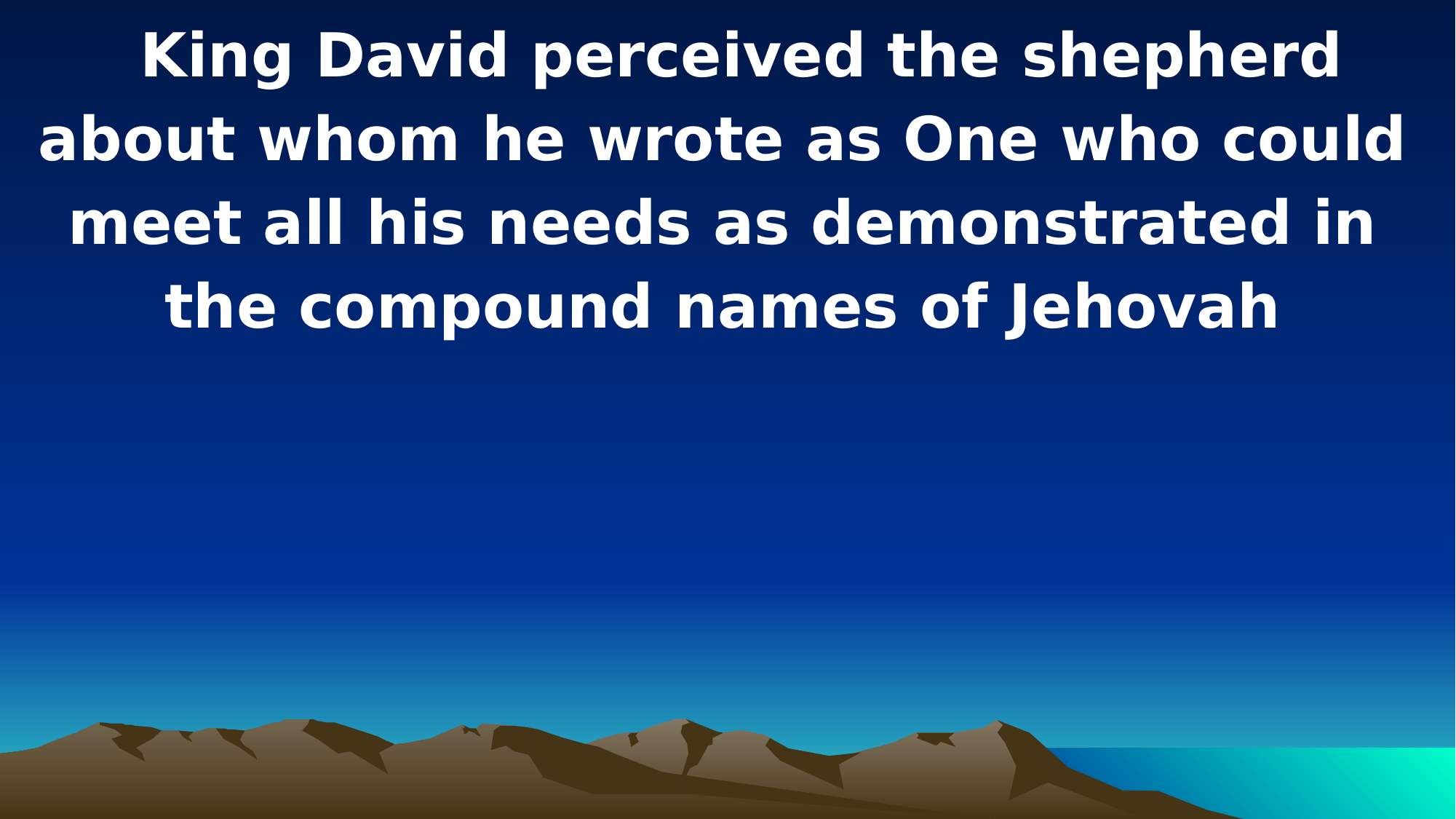

King David perceived the shepherd about whom he wrote as One who could meet all his needs as demonstrated in the compound names of Jehovah